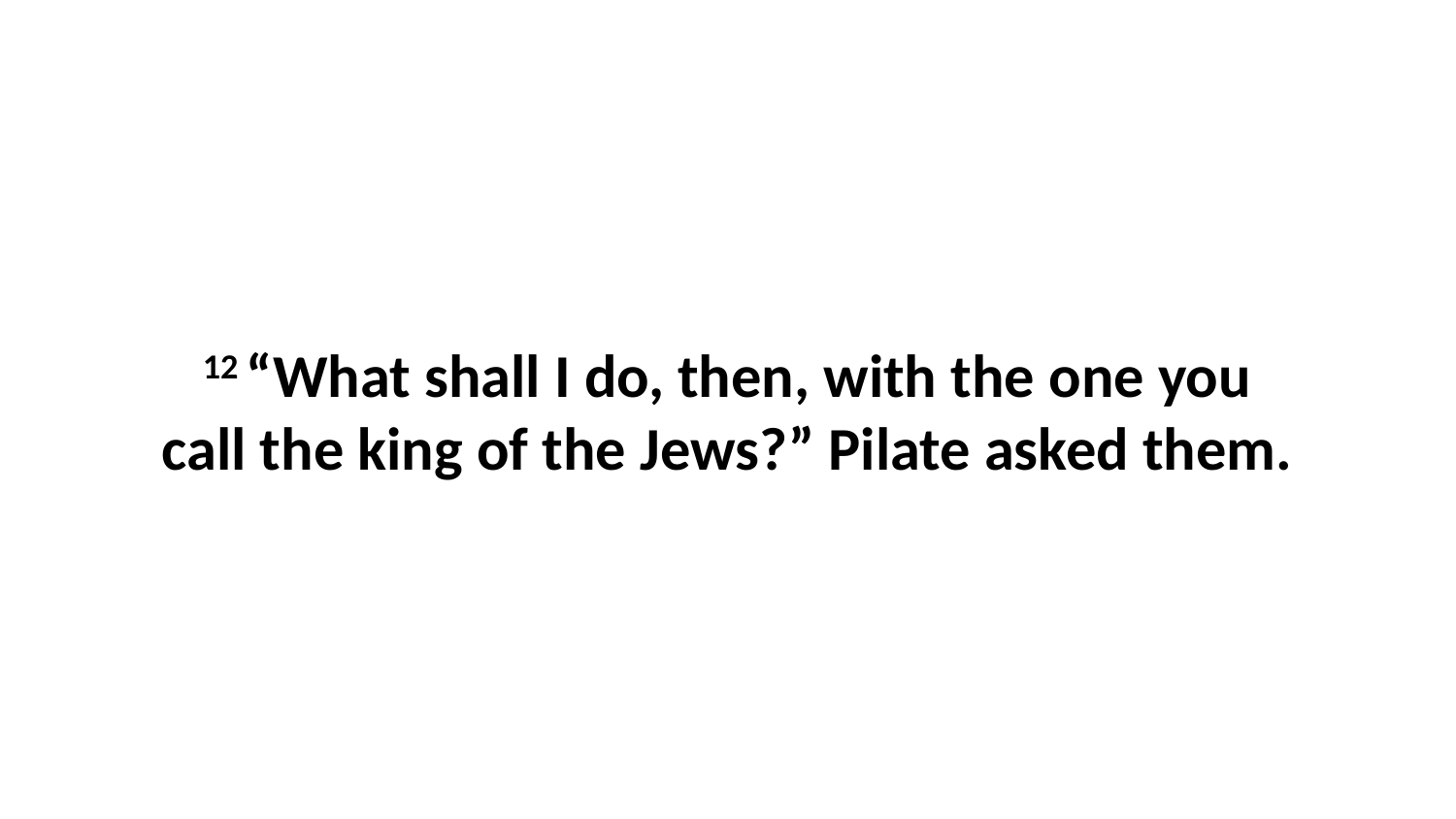

12 “What shall I do, then, with the one you call the king of the Jews?” Pilate asked them.